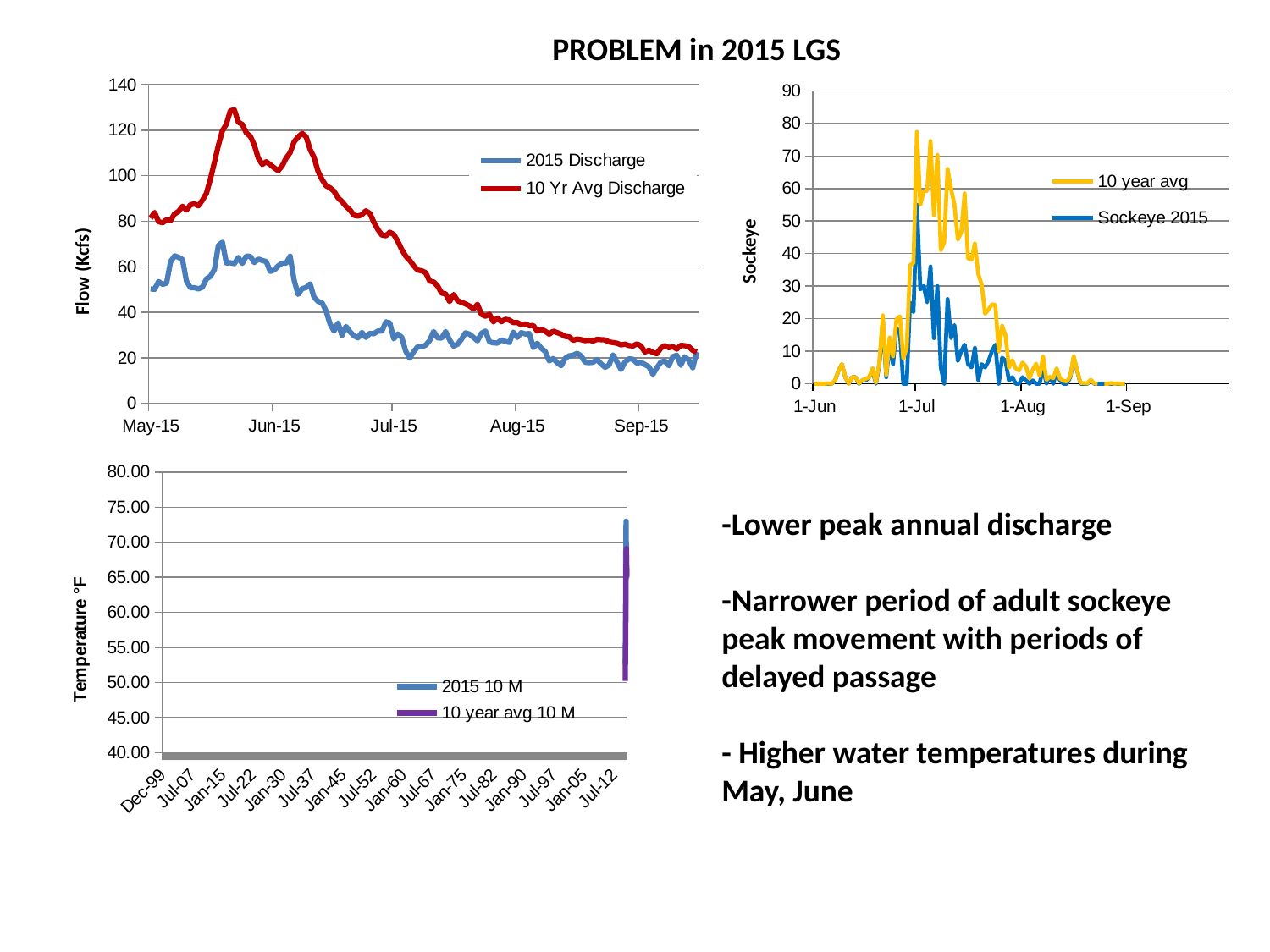

PROBLEM in 2015 LGS

### Chart

| Category | 2015 Discharge | 10 Yr Avg Discharge |
|---|---|---|
| 42125 | 50.3 | 81.35999999999999 |
| 42126 | 50.1 | 83.83000000000001 |
| 42127 | 53.5 | 79.86999999999998 |
| 42128 | 52.3 | 79.35 |
| 42129 | 52.8 | 80.66 |
| 42130 | 62.2 | 80.34 |
| 42131 | 64.8 | 83.21000000000002 |
| 42132 | 64.2 | 84.29 |
| 42133 | 63.2 | 86.55 |
| 42134 | 53.7 | 84.95 |
| 42135 | 50.8 | 87.24000000000002 |
| 42136 | 50.8 | 87.66 |
| 42137 | 50.3 | 86.81 |
| 42138 | 51.1 | 89.28 |
| 42139 | 54.7 | 92.28 |
| 42140 | 55.8 | 98.47999999999999 |
| 42141 | 58.8 | 105.78999999999999 |
| 42142 | 69.4 | 113.35 |
| 42143 | 70.8 | 119.75 |
| 42144 | 61.7 | 122.60999999999999 |
| 42145 | 61.8 | 128.51999999999998 |
| 42146 | 61.4 | 128.92 |
| 42147 | 64.1 | 123.57000000000001 |
| 42148 | 61.5 | 122.49000000000002 |
| 42149 | 64.7 | 118.78000000000002 |
| 42150 | 64.6 | 117.33 |
| 42151 | 61.9 | 113.53 |
| 42152 | 63.4 | 107.75999999999999 |
| 42153 | 62.8 | 104.97 |
| 42154 | 62.3 | 106.11999999999999 |
| 42155 | 58.0 | 104.88000000000001 |
| 42156 | 58.6 | 103.46000000000002 |
| 42157 | 60.4 | 102.2 |
| 42158 | 61.6 | 104.38 |
| 42159 | 61.6 | 107.72 |
| 42160 | 64.7 | 110.14999999999999 |
| 42161 | 54.1 | 114.92999999999999 |
| 42162 | 47.9 | 116.99000000000002 |
| 42163 | 50.4 | 118.57000000000001 |
| 42164 | 50.9 | 117.14000000000001 |
| 42165 | 52.5 | 111.57000000000001 |
| 42166 | 46.6 | 108.0 |
| 42167 | 44.8 | 101.92 |
| 42168 | 44.2 | 98.31 |
| 42169 | 40.6 | 95.57 |
| 42170 | 35.0 | 94.69000000000001 |
| 42171 | 31.8 | 93.19 |
| 42172 | 35.300000000000004 | 90.28999999999999 |
| 42173 | 29.9 | 88.67999999999998 |
| 42174 | 33.800000000000004 | 86.54 |
| 42175 | 31.5 | 84.95 |
| 42176 | 29.7 | 82.63999999999999 |
| 42177 | 28.8 | 82.26 |
| 42178 | 31.2 | 82.85 |
| 42179 | 29.0 | 84.57 |
| 42180 | 30.8 | 83.42999999999999 |
| 42181 | 30.6 | 79.59 |
| 42182 | 31.8 | 76.41000000000003 |
| 42183 | 31.8 | 73.97 |
| 42184 | 35.800000000000004 | 73.61999999999999 |
| 42185 | 35.4 | 75.16999999999999 |
| 42186 | 28.4 | 74.2 |
| 42187 | 30.5 | 71.17999999999998 |
| 42188 | 29.0 | 67.61 |
| 42189 | 22.9 | 64.66 |
| 42190 | 19.9 | 62.87 |
| 42191 | 22.7 | 60.46 |
| 42192 | 24.9 | 58.580000000000005 |
| 42193 | 24.9 | 58.24000000000001 |
| 42194 | 25.6 | 57.43 |
| 42195 | 27.6 | 53.74000000000001 |
| 42196 | 31.6 | 53.31999999999999 |
| 42197 | 28.8 | 51.55 |
| 42198 | 28.7 | 48.480000000000004 |
| 42199 | 31.6 | 48.12000000000001 |
| 42200 | 27.9 | 44.76000000000001 |
| 42201 | 25.2 | 47.8 |
| 42202 | 26.0 | 45.12000000000001 |
| 42203 | 28.2 | 44.349999999999994 |
| 42204 | 31.0 | 43.73000000000001 |
| 42205 | 30.4 | 42.77000000000001 |
| 42206 | 29.0 | 41.53 |
| 42207 | 27.5 | 43.52 |
| 42208 | 30.8 | 39.09 |
| 42209 | 31.8 | 38.300000000000004 |
| 42210 | 27.1 | 39.19000000000001 |
| 42211 | 26.6 | 35.86000000000001 |
| 42212 | 26.5 | 37.49 |
| 42213 | 27.9 | 35.9 |
| 42214 | 27.2 | 36.980000000000004 |
| 42215 | 26.8 | 36.58 |
| 42216 | 31.3 | 35.50000000000001 |
| 42217 | 29.0 | 35.550000000000004 |
| 42218 | 31.1 | 34.540000000000006 |
| 42219 | 30.5 | 34.93 |
| 42220 | 30.7 | 34.13 |
| 42221 | 24.5 | 34.19000000000001 |
| 42222 | 26.4 | 31.779999999999987 |
| 42223 | 24.3 | 32.58 |
| 42224 | 22.8 | 31.72 |
| 42225 | 18.7 | 30.4 |
| 42226 | 19.7 | 31.75 |
| 42227 | 17.9 | 31.090000000000003 |
| 42228 | 16.6 | 30.43 |
| 42229 | 19.8 | 29.45 |
| 42230 | 20.9 | 29.279999999999987 |
| 42231 | 21.2 | 27.74 |
| 42232 | 22.0 | 28.30999999999999 |
| 42233 | 20.9 | 28.01 |
| 42234 | 18.1 | 27.61000000000003 |
| 42235 | 17.9 | 27.75 |
| 42236 | 18.1 | 27.459999999999987 |
| 42237 | 19.3 | 28.159999999999997 |
| 42238 | 17.4 | 28.0 |
| 42239 | 15.9 | 27.919999999999987 |
| 42240 | 16.9 | 27.04 |
| 42241 | 21.3 | 26.72 |
| 42242 | 18.2 | 26.43 |
| 42243 | 14.9 | 25.720000000000006 |
| 42244 | 18.2 | 26.04 |
| 42245 | 19.6 | 25.430000000000003 |
| 42246 | 19.4 | 25.24 |
| 42247 | 17.7 | 26.190000000000005 |
| 42248 | 18.1 | 25.279999999999987 |
| 42249 | 17.1 | 22.599999999999987 |
| 42250 | 16.1 | 23.38 |
| 42251 | 12.8 | 22.390000000000004 |
| 42252 | 15.7 | 21.849999999999987 |
| 42253 | 18.2 | 24.31000000000003 |
| 42254 | 18.6 | 25.439999999999987 |
| 42255 | 16.6 | 24.490000000000002 |
| 42256 | 20.5 | 24.939999999999987 |
| 42257 | 21.2 | 23.9 |
| 42258 | 16.8 | 25.509999999999987 |
| 42259 | 20.5 | 25.369999999999987 |
| 42260 | 19.0 | 24.979999999999986 |
| 42261 | 15.7 | 23.32 |
| 42262 | 22.6 | 22.580000000000002 |

### Chart

| Category | Sockeye 2015 | 10 year avg |
|---|---|---|
| 42156 | 0.0 | 0.0 |
| 42157 | 0.0 | 0.0 |
| 42158 | 0.0 | 0.0 |
| 42159 | 0.0 | 0.0 |
| 42160 | 0.0 | 0.1 |
| 42161 | 0.0 | 0.0 |
| 42162 | 1.0 | 0.1 |
| 42163 | 4.0 | 0.0 |
| 42164 | 6.0 | 0.0 |
| 42165 | 2.0 | 0.0 |
| 42166 | 0.0 | 0.0 |
| 42167 | 2.0 | 0.0 |
| 42168 | 2.0 | 0.0 |
| 42169 | 0.0 | 0.1 |
| 42170 | 1.0 | 0.1 |
| 42171 | 1.0 | 0.5 |
| 42172 | 2.0 | 0.0 |
| 42173 | 4.0 | 0.8 |
| 42174 | 0.0 | 0.3000000000000003 |
| 42175 | 6.0 | 0.8 |
| 42176 | 19.0 | 2.0 |
| 42177 | 2.0 | 0.7000000000000006 |
| 42178 | 12.0 | 2.2 |
| 42179 | 6.0 | 2.4 |
| 42180 | 17.0 | 2.8 |
| 42181 | 16.0 | 4.7 |
| 42182 | 0.0 | 7.7 |
| 42183 | 0.0 | 11.0 |
| 42184 | 25.0 | 11.4 |
| 42185 | 22.0 | 15.1 |
| 42186 | 55.0 | 22.4 |
| 42187 | 29.0 | 26.0 |
| 42188 | 30.0 | 29.1 |
| 42189 | 25.0 | 34.300000000000004 |
| 42190 | 36.0 | 38.6 |
| 42191 | 14.0 | 37.800000000000004 |
| 42192 | 30.0 | 40.300000000000004 |
| 42193 | 5.0 | 36.0 |
| 42194 | 0.0 | 43.4 |
| 42195 | 26.0 | 40.0 |
| 42196 | 14.0 | 46.0 |
| 42197 | 18.0 | 37.1 |
| 42198 | 7.0 | 37.300000000000004 |
| 42199 | 10.0 | 36.5 |
| 42200 | 12.0 | 46.5 |
| 42201 | 6.0 | 32.5 |
| 42202 | 5.0 | 33.1 |
| 42203 | 11.0 | 32.2 |
| 42204 | 1.0 | 32.7 |
| 42205 | 6.0 | 24.4 |
| 42206 | 5.0 | 16.5 |
| 42207 | 7.0 | 15.8 |
| 42208 | 10.0 | 14.4 |
| 42209 | 12.0 | 12.2 |
| 42210 | 0.0 | 9.9 |
| 42211 | 8.0 | 9.9 |
| 42212 | 7.0 | 7.8 |
| 42213 | 1.0 | 3.9 |
| 42214 | 2.0 | 5.2 |
| 42215 | 0.0 | 4.7 |
| 42216 | 0.0 | 4.1 |
| 42217 | 2.0 | 4.5 |
| 42218 | 1.0 | 4.3 |
| 42219 | 0.0 | 1.6 |
| 42220 | 1.0 | 3.4 |
| 42221 | 0.0 | 6.1 |
| 42222 | 0.0 | 2.4 |
| 42223 | 5.0 | 3.4 |
| 42224 | 0.0 | 1.2 |
| 42225 | 2.0 | 0.1 |
| 42226 | 0.0 | 1.7000000000000004 |
| 42227 | 4.0 | 0.7000000000000006 |
| 42228 | 1.0 | 0.6000000000000006 |
| 42229 | 0.0 | 0.9 |
| 42230 | 0.0 | 0.7000000000000006 |
| 42231 | 2.0 | 0.3000000000000003 |
| 42232 | 8.0 | 0.5 |
| 42233 | 4.0 | 0.1 |
| 42234 | 0.0 | 0.2 |
| 42235 | 0.0 | 0.2 |
| 42236 | 0.0 | 0.1 |
| 42237 | 1.0 | 0.2 |
| 42238 | 0.0 | 0.1 |
| 42239 | 0.0 | 0.0 |
| 42240 | 0.0 | -0.1 |
| 42241 | 0.0 | 0.0 |
| 42242 | 0.0 | 0.0 |
| 42243 | 0.0 | 0.2 |
| 42244 | 0.0 | 0.0 |
| 42245 | 0.0 | 0.1 |
| 42246 | 0.0 | 0.0 |
| 42247 | 0.0 | 0.0 |
Flow (Kcfs)
Sockeye

### Chart

| Category | 2015 10 M | 10 year avg 10 M |
|---|---|---|
|  | None | None |
| 42125.958333333343 | 52.86875000000001 | 50.218333928571596 |
| 42126.958333333343 | 52.81924999999999 | 50.52650625000001 |
| 42127.958333333343 | 52.74650000000002 | 50.77464999999999 |
| 42128.958333333343 | 52.92350000000001 | 50.855624999999996 |
| 42129.958333333343 | 53.850500000000004 | 50.98410624999999 |
| 42130.958333333343 | 53.83475000000001 | 51.157556250000006 |
| 42131.958333333343 | 53.897000000000006 | 51.22142500000001 |
| 42132.958333333343 | 54.03350000000001 | 51.375242857142844 |
| 42133.958333333343 | 54.60800000000001 | 51.73041250000007 |
| 42134.958333333343 | 55.474250000000005 | 51.9883375 |
| 42135.958333333343 | 55.64750000000001 | 52.075814285714245 |
| 42136.958333333343 | 55.00925 | 52.06412500000001 |
| 42137.958333333343 | 55.05275 | 52.48360892857149 |
| 42138.958333333343 | 54.97550000000001 | 53.0391375 |
| 42139.958333333343 | 54.867500000000014 | 53.252303571428556 |
| 42140.958333333343 | 55.23275000000011 | 53.28437500000001 |
| 42141.958333333343 | 55.77275000000008 | 53.610562499999986 |
| 42142.958333333343 | 56.19950000000007 | 53.68550000000001 |
| 42143.958333333343 | 56.267 | 53.644400000000005 |
| 42144.958333333343 | 56.57225000000001 | 53.75302499999999 |
| 42145.958333333343 | 56.62250000000009 | 53.74287500000001 |
| 42146.958333333343 | 56.22950000000008 | 53.74187499999999 |
| 42147.958333333343 | 55.844 | 53.681875 |
| 42148.958333333343 | 56.60900000000001 | 53.474437499999944 |
| 42149.958333333343 | 57.977750000000015 | 53.30426249999993 |
| 42150.958333333343 | 58.64225000000001 | 53.0065 |
| 42151.958333333343 | 58.91749999999999 | 52.65143749999992 |
| 42152.958333333343 | 59.00225000000001 | 52.77117500000006 |
| 42153.958333333343 | 59.883500000000005 | 53.06468749999992 |
| 42154.958333333343 | 60.051499999999976 | 53.29172500000008 |
| 42155.958333333343 | 60.13625000000001 | 53.63452499999999 |
| 42156.958333333343 | 61.21775000000002 | 54.06717142857146 |
| 42157.958333333343 | 61.118 | 54.924939285714274 |
| 42158.958333333343 | 61.14500000000002 | 55.55296428571419 |
| 42159.958333333343 | 61.06175000000001 | 55.83765178571414 |
| 42160.958333333343 | 61.4855 | 56.02697767857146 |
| 42161.958333333343 | 62.083250000000014 | 56.10852232142866 |
| 42162.958333333343 | 62.25724999999999 | 55.88739821428572 |
| 42163.958333333343 | 62.12300000000001 | 56.05542678571419 |
| 42164.958333333343 | 62.08925 | 56.397851190476175 |
| 42165.958333333343 | 62.10275000000006 | 56.287061011904754 |
| 42166.958333333343 | 63.14525000000001 | 56.15014880952381 |
| 42167.958333333343 | 65.46875 | 56.172187500000014 |
| 42168.958333333343 | 65.77399999999999 | 56.367262499999995 |
| 42169.958333333343 | 66.26975 | 56.790828869047594 |
| 42170.958333333343 | 66.4835 | 56.936799107142846 |
| 42171.958333333343 | 67.27249999999998 | 57.01345238095238 |
| 42172.958333333343 | 67.00850000000001 | 57.66760714285714 |
| 42173.958333333343 | 67.63174999999998 | 57.90064285714278 |
| 42174.958333333343 | 68.12074999999996 | 57.78578571428569 |
| 42175.958333333343 | 68.6075 | 58.085267857142725 |
| 42176.958333333343 | 68.84375 | 58.42219940476191 |
| 42177.958333333343 | 68.62324999999997 | 58.711572916666654 |
| 42178.958333333343 | 68.219 | 58.77511904761911 |
| 42179.958333333343 | 68.61125000000003 | 59.287276190476184 |
| 42180.958333333343 | 69.08825 | 59.5082625 |
| 42181.958333333343 | 69.27050000000001 | 59.71984166666646 |
| 42182.958333333343 | 69.22699999999999 | 60.297725000000064 |
| 42183.958333333343 | 69.19325 | 60.925889583333195 |
| 42184.958333333343 | 69.19849999999998 | 61.67303720238096 |
| 42185.958333333343 | 69.593 | 62.476053571428544 |
| 42186.958333333343 | 69.63574999999996 | 62.852379464285704 |
| 42187.958333333343 | 69.91925000000019 | 63.260950892857245 |
| 42188.958333333343 | 69.35525 | 63.50390625000001 |
| 42189.958333333343 | 68.36900000000001 | 63.95491666666653 |
| 42190.958333333343 | 68.26400000000002 | 64.20474999999999 |
| 42191.958333333343 | 72.30199999999999 | 64.3191875 |
| 42192.958333333343 | 70.44950000000014 | 64.6249568452381 |
| 42193.958333333343 | 70.36925 | 65.39824404761907 |
| 42194.958333333343 | 71.492 | 65.81432291666648 |
| 42195.958333333343 | 70.05499999999999 | 65.87455505952366 |
| 42196.958333333343 | 70.82974999999992 | 66.44046875 |
| 42197.958333333343 | 70.60849999999998 | 66.82711607142855 |
| 42198.958333333343 | 72.37474999999995 | 66.76072916666665 |
| 42199.958333333343 | 73.00925000000002 | 66.81711458333352 |
| 42200.958333333343 | 71.90375000000002 | 66.87913958333331 |
| 42202 | 70.44875 | 67.0671625 |
| 42202.958333333343 | 70.87325 | 67.31673333333332 |
| 42203.958333333343 | 71.75450000000001 | 67.28513809523808 |
| 42204.958333333343 | 71.5865 | 67.36998333333331 |
| 42205.958333333343 | 68.65849999999999 | 67.58068750000001 |
| 42206.958333333343 | 69.24575 | 67.98951666666666 |
| 42207.958333333343 | 70.12699999999998 | 67.96279375 |
| 42208.958333333343 | 70.8395 | 67.85895833333306 |
| 42209.958333333343 | 69.64399999999999 | 68.01524583333331 |
| 42210.958333333343 | 69.63125000000002 | 68.35389166666648 |
| 42211.958333333343 | 69.68524999999998 | 68.49420833333335 |
| 42212.958333333343 | 69.518 | 68.504575 |
| 42213.958333333343 | 69.40625000000016 | 68.42120416666667 |
| 42214.958333333343 | 69.35825000000001 | 68.64420833333334 |
| 42215.958333333343 | 68.83175000000001 | 68.59307083333317 |
| 42216.958333333343 | 68.80550000000001 | 68.70901041666666 |
| 42217.958333333343 | 68.83024999999999 | 68.82943303571419 |
| 42218.958333333343 | 68.77625 | 68.64474166666662 |
| 42219.958333333343 | 68.73349999999999 | 68.54448333333333 |
| 42220.958333333343 | 68.25725000000013 | 68.6298333333331 |
| 42221.958333333343 | 68.26400000000002 | 68.71628333333334 |
| 42222.958333333343 | 68.51074999999999 | 68.50477261904761 |
| 42223.958333333343 | 69.410375 | 68.30187916666642 |
| 42224.958333333343 | 69.227 | 68.66921041666666 |
| 42225.958333333343 | 68.07312499999999 | 69.06861845238089 |
| 42226.958333333343 | 68.69000000000001 | 68.72166250000002 |
| 42227.958333333343 | 69.30950000000001 | 68.82090833333307 |
| 42228.958333333343 | 69.63499999999999 | 68.83119583333331 |
| 42229.958333333343 | 69.53075 | 68.6589333333331 |
| 42230.958333333343 | 68.67425 | 68.61175714285706 |
| 42231.958333333343 | 68.08774999999999 | 68.86222500000002 |
| 42232.958333333343 | 69.11374999999998 | 69.1191479166664 |
| 42233.958333333343 | 70.00100000000003 | 68.31919791666644 |
| 42234.958333333343 | 70.06325 | 68.11848749999996 |
| 42235.958333333343 | 69.21950000000002 | 68.21973333333331 |
| 42236.958333333343 | 69.0095 | 68.09929791666656 |
| 42237.958333333343 | 68.44175000000003 | 68.05786071428571 |
| 42238.958333333343 | 68.71775000000002 | 68.04051874999999 |
| 42239.958333333343 | 69.44825000000016 | 68.03759166666667 |
| 42240.958333333343 | 69.59825 | 68.13840803571404 |
| 42241.958333333343 | 69.49400000000016 | 68.16028541666645 |
| 42242.958333333343 | 69.0935 | 67.93553482142852 |
| 42243.958333333343 | 68.89325000000002 | 67.51628333333336 |
| 42244.958333333343 | 68.85574999999996 | 67.69191666666664 |
| 42245.958333333343 | 69.27050000000001 | 67.47143333333331 |
| 42246.958333333343 | 68.6375 | 67.64661071428573 |
| 42247.958333333343 | 68.25125000000003 | 67.47058124999998 |
| 42248.958333333343 | 68.22874999999995 | 67.37729166666668 |
| 42249.958333333343 | 68.15299999999995 | 67.44909375000016 |
| 42250.958333333343 | 67.91150000000019 | 67.05969464285717 |
| 42251.958333333343 | 67.73975 | 66.8141056547619 |
| 42252.958333333343 | 67.33475 | 66.67329166666653 |
| 42253.958333333343 | 66.86675000000001 | 66.38243749999977 |
| 42254.958333333343 | 66.62674999999996 | 66.26004166666665 |
| 42255.958333333343 | 66.37174999999995 | 66.113125 |
| 42256.958333333343 | 65.99 | 65.76891666666667 |
| 42257.958333333343 | 65.74775000000002 | 65.67644791666629 |
| 42258.958333333343 | 65.74849999999999 | 65.76133333333331 |
| 42259.958333333343 | 65.59849999999999 | 65.65576041666633 |
| 42260.958333333343 | 65.30525 | 65.46895833333332 |
| 42261.958333333343 | 64.99025000000016 | 65.3085193452381 |
| 42262.583333333336 | 65.08925 | 65.06873809523809 |
-Lower peak annual discharge

-Narrower period of adult sockeye peak movement with periods of delayed passage

- Higher water temperatures during May, June